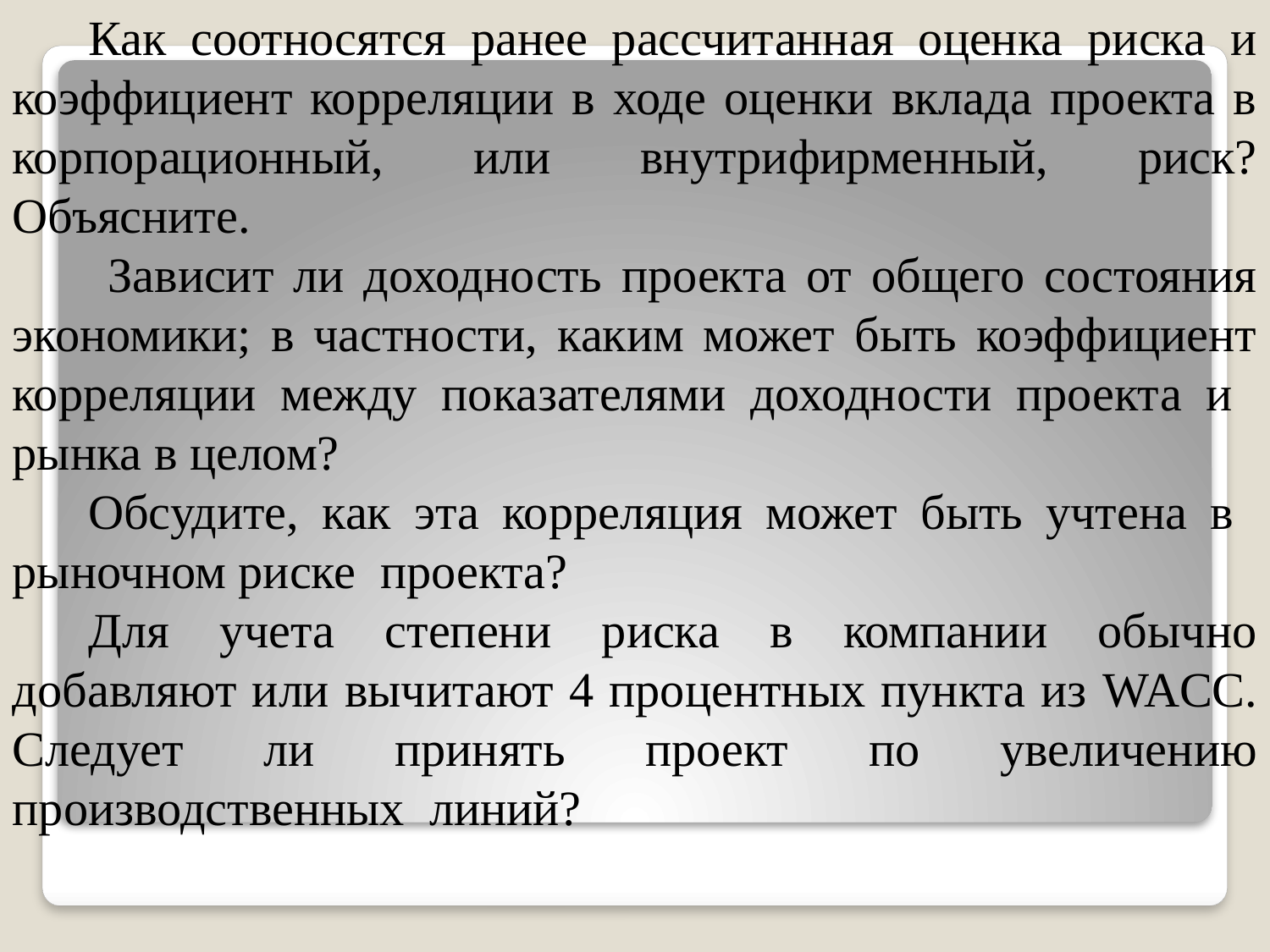

Как соотносятся ранее рассчитанная оценка риска и коэффициент корреляции в ходе оценки вклада проекта в корпорационный, или внутрифирменный, риск? Объясните.
 Зависит ли доходность проекта от общего состояния экономики; в частности, каким может быть коэффициент корреляции между показателями доходности проекта и  рынка в целом?
Обсудите, как эта корреляция может быть учтена в  рыночном риске  проекта?
Для учета степени риска в компании обычно добавляют или вычитают 4 процентных пункта из WACC. Следует ли принять проект по увеличению производственных  линий?